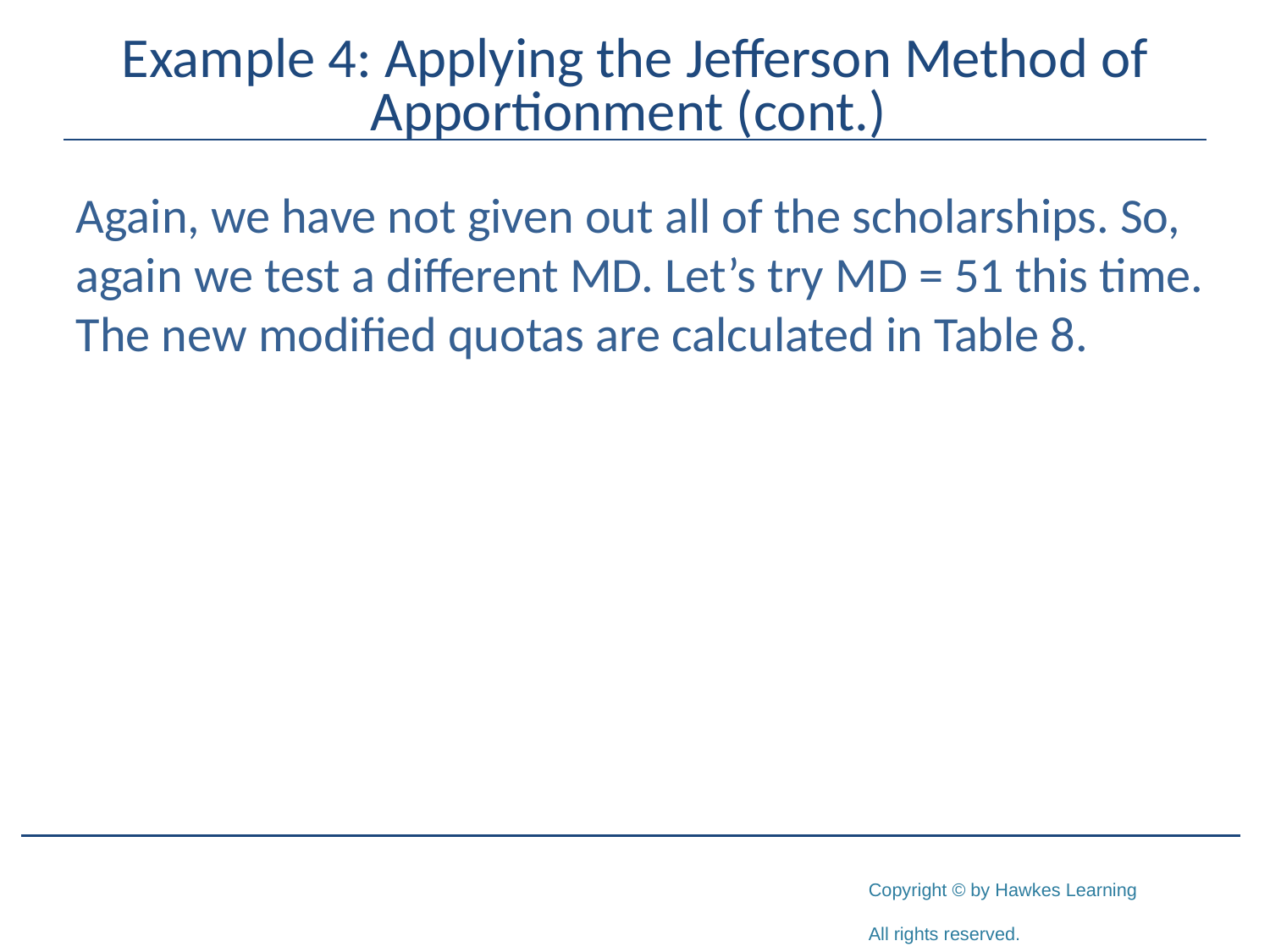

# Example 4: Applying the Jefferson Method of Apportionment (cont.)
Again, we have not given out all of the scholarships. So, again we test a different MD. Let’s try MD = 51 this time. The new modified quotas are calculated in Table 8.